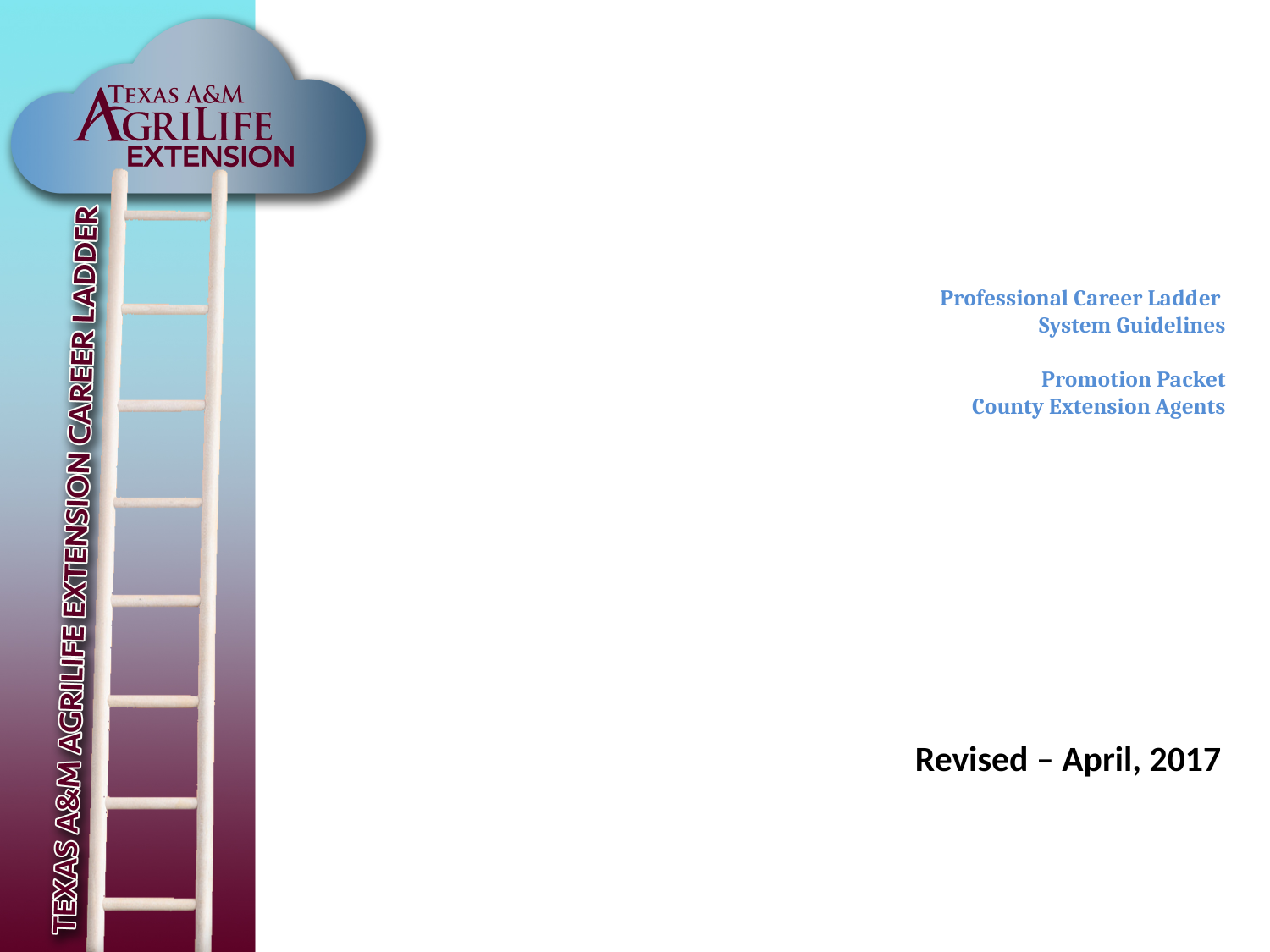

# Professional Career Ladder System Guidelines Promotion Packet County Extension Agents
Revised – April, 2017